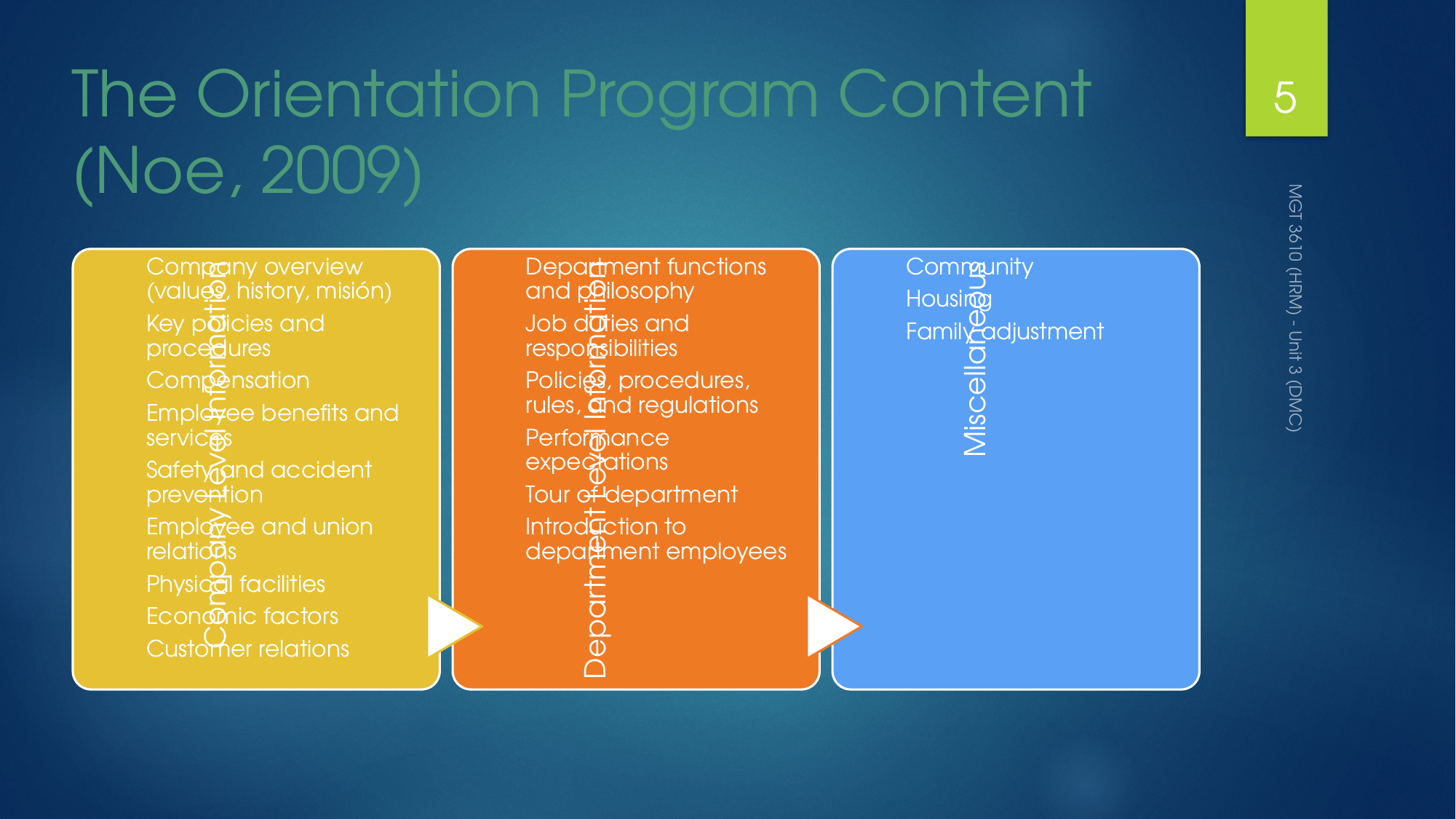

5
# The Orientation Program Content (Noe, 2009)
Company Level Information
Company overview (values, history, misión)
Key policies and procedures
Compensation
Employee benefits and services
Safety and accident prevention
Employee and union relations
Physical facilities
Economic factors
Customer relations
Department Level Information
Department functions and philosophy
Job duties and responsibilities
Policies, procedures, rules, and regulations
Performance expectations
Tour of department
Introduction to department employees
Miscellaneous
Community
Housing
Family adjustment
MGT 3610 (HRM) - Unit 3 (DMC)